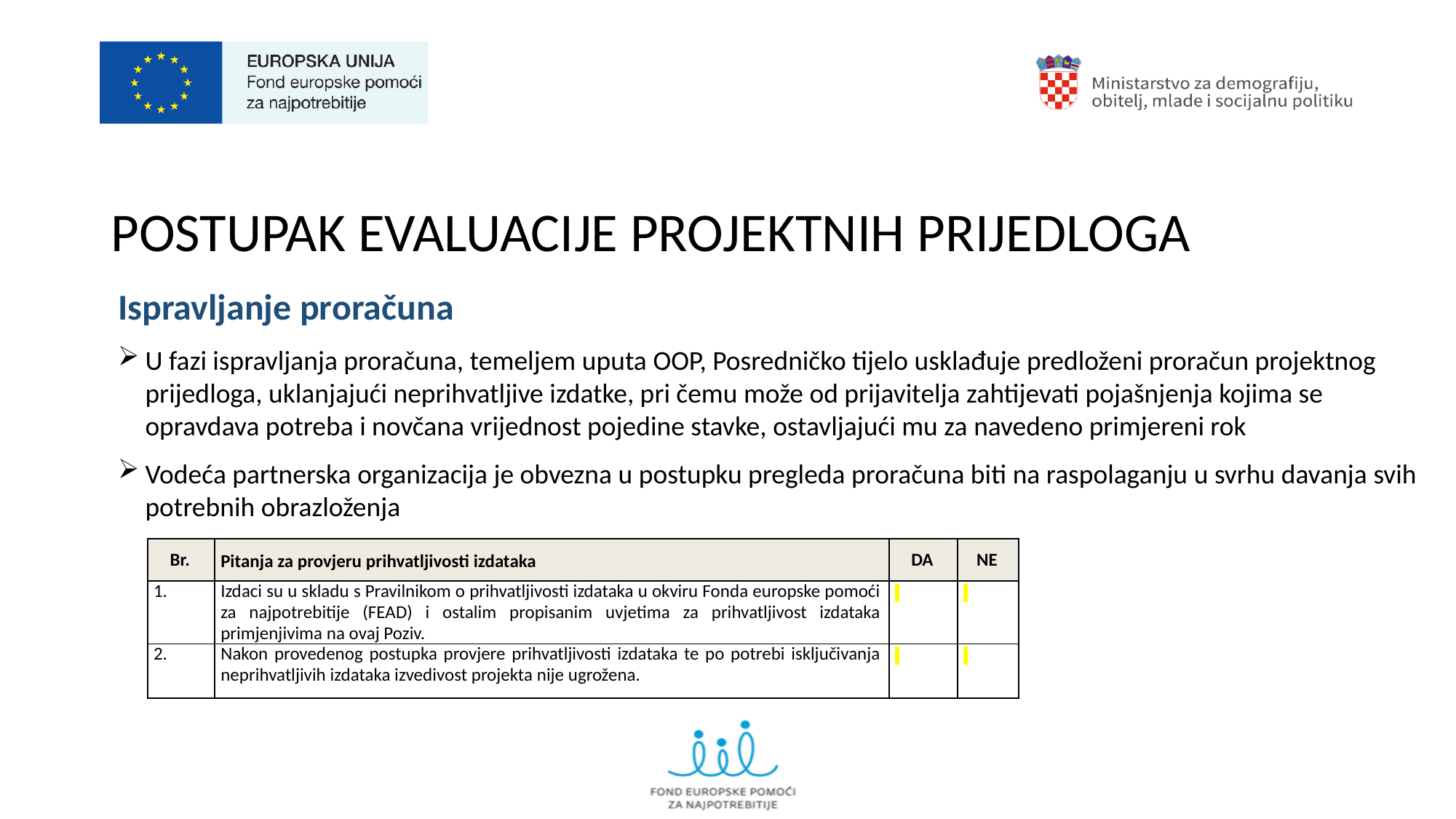

POSTUPAK EVALUACIJE PROJEKTNIH PRIJEDLOGA

Ispravljanje proračuna
U fazi ispravljanja proračuna, temeljem uputa OOP, Posredničko tijelo usklađuje predloženi proračun projektnog prijedloga, uklanjajući neprihvatljive izdatke, pri čemu može od prijavitelja zahtijevati pojašnjenja kojima se opravdava potreba i novčana vrijednost pojedine stavke, ostavljajući mu za navedeno primjereni rok
Vodeća partnerska organizacija je obvezna u postupku pregleda proračuna biti na raspolaganju u svrhu davanja svih potrebnih obrazloženja

| Br. | Pitanja za provjeru prihvatljivosti izdataka | DA | NE |
| --- | --- | --- | --- |
|  | Izdaci su u skladu s Pravilnikom o prihvatljivosti izdataka u okviru Fonda europske pomoći za najpotrebitije (FEAD) i ostalim propisanim uvjetima za prihvatljivost izdataka primjenjivima na ovaj Poziv. |  |  |
| 2. | Nakon provedenog postupka provjere prihvatljivosti izdataka te po potrebi isključivanja neprihvatljivih izdataka izvedivost projekta nije ugrožena. |  |  |